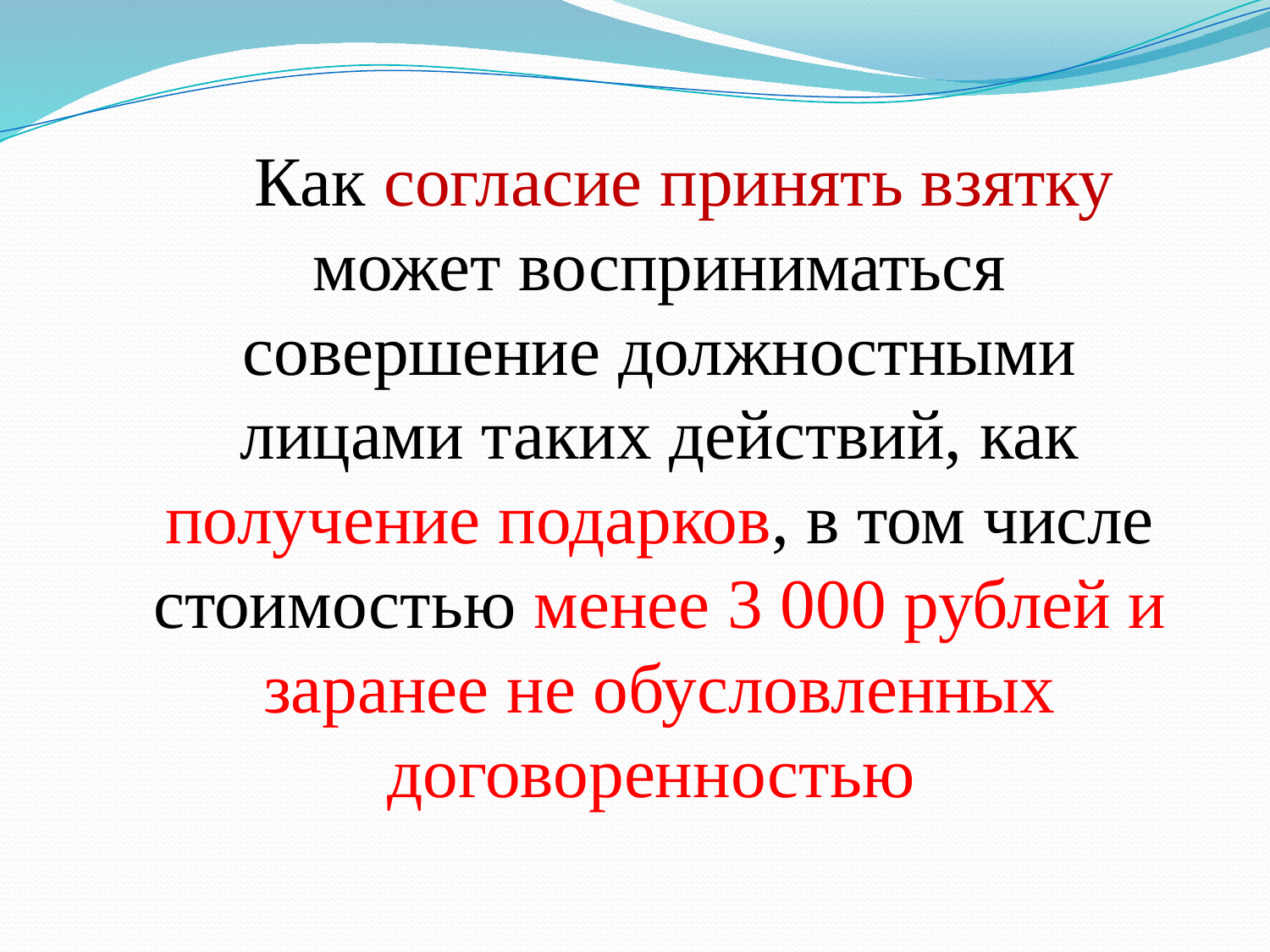

Как согласие принять взятку может восприниматься совершение должностными лицами таких действий, как получение подарков, в том числе стоимостью менее 3 000 рублей и заранее не обусловленных договоренностью